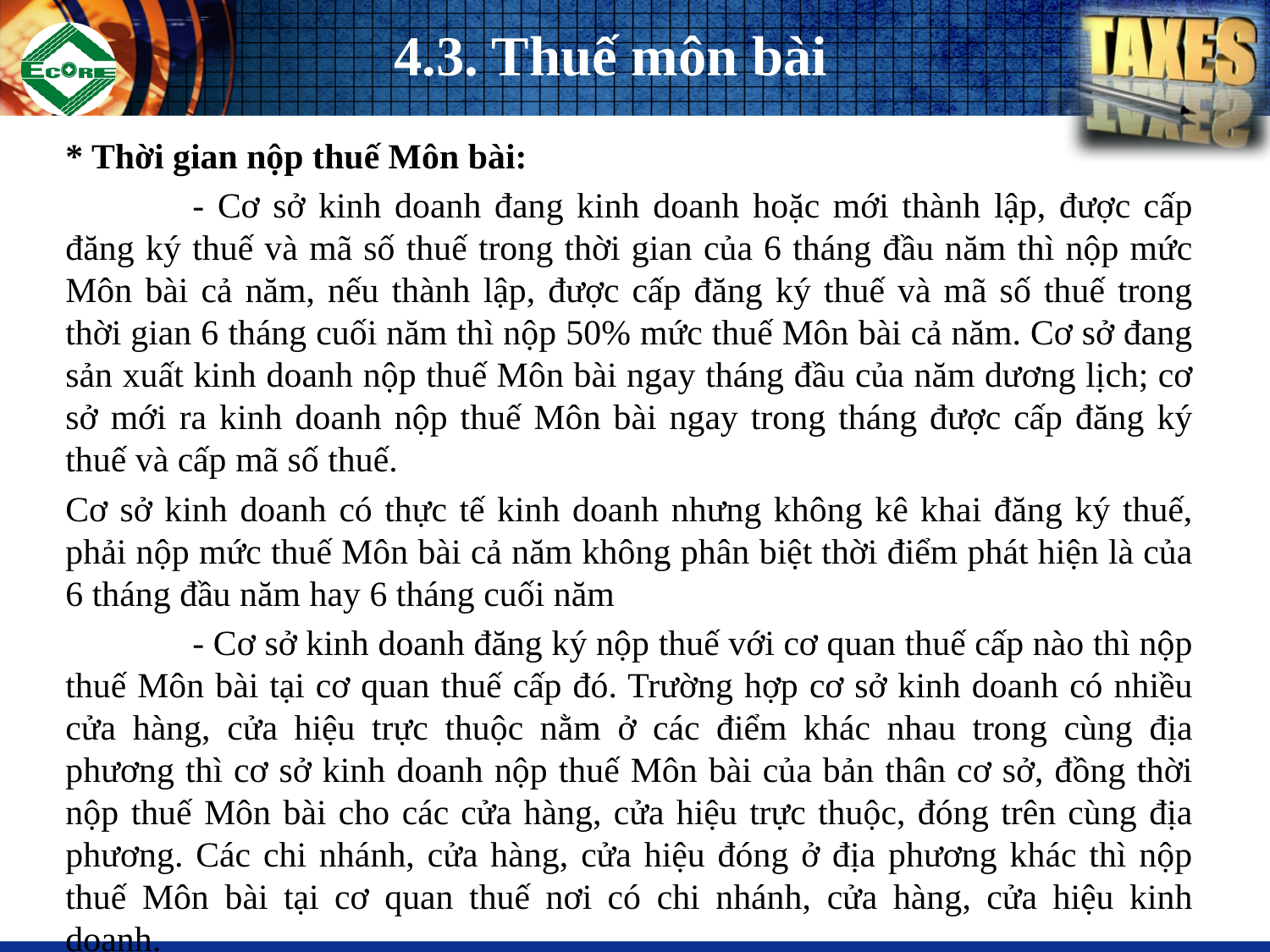

# 4.3. Thuế môn bài
* Thời gian nộp thuế Môn bài:
	- Cơ sở kinh doanh đang kinh doanh hoặc mới thành lập, được cấp đăng ký thuế và mã số thuế trong thời gian của 6 tháng đầu năm thì nộp mức Môn bài cả năm, nếu thành lập, được cấp đăng ký thuế và mã số thuế trong thời gian 6 tháng cuối năm thì nộp 50% mức thuế Môn bài cả năm. Cơ sở đang sản xuất kinh doanh nộp thuế Môn bài ngay tháng đầu của năm dương lịch; cơ sở mới ra kinh doanh nộp thuế Môn bài ngay trong tháng được cấp đăng ký thuế và cấp mã số thuế.
Cơ sở kinh doanh có thực tế kinh doanh nhưng không kê khai đăng ký thuế, phải nộp mức thuế Môn bài cả năm không phân biệt thời điểm phát hiện là của 6 tháng đầu năm hay 6 tháng cuối năm
	- Cơ sở kinh doanh đăng ký nộp thuế với cơ quan thuế cấp nào thì nộp thuế Môn bài tại cơ quan thuế cấp đó. Trường hợp cơ sở kinh doanh có nhiều cửa hàng, cửa hiệu trực thuộc nằm ở các điểm khác nhau trong cùng địa phương thì cơ sở kinh doanh nộp thuế Môn bài của bản thân cơ sở, đồng thời nộp thuế Môn bài cho các cửa hàng, cửa hiệu trực thuộc, đóng trên cùng địa phương. Các chi nhánh, cửa hàng, cửa hiệu đóng ở địa phương khác thì nộp thuế Môn bài tại cơ quan thuế nơi có chi nhánh, cửa hàng, cửa hiệu kinh doanh.